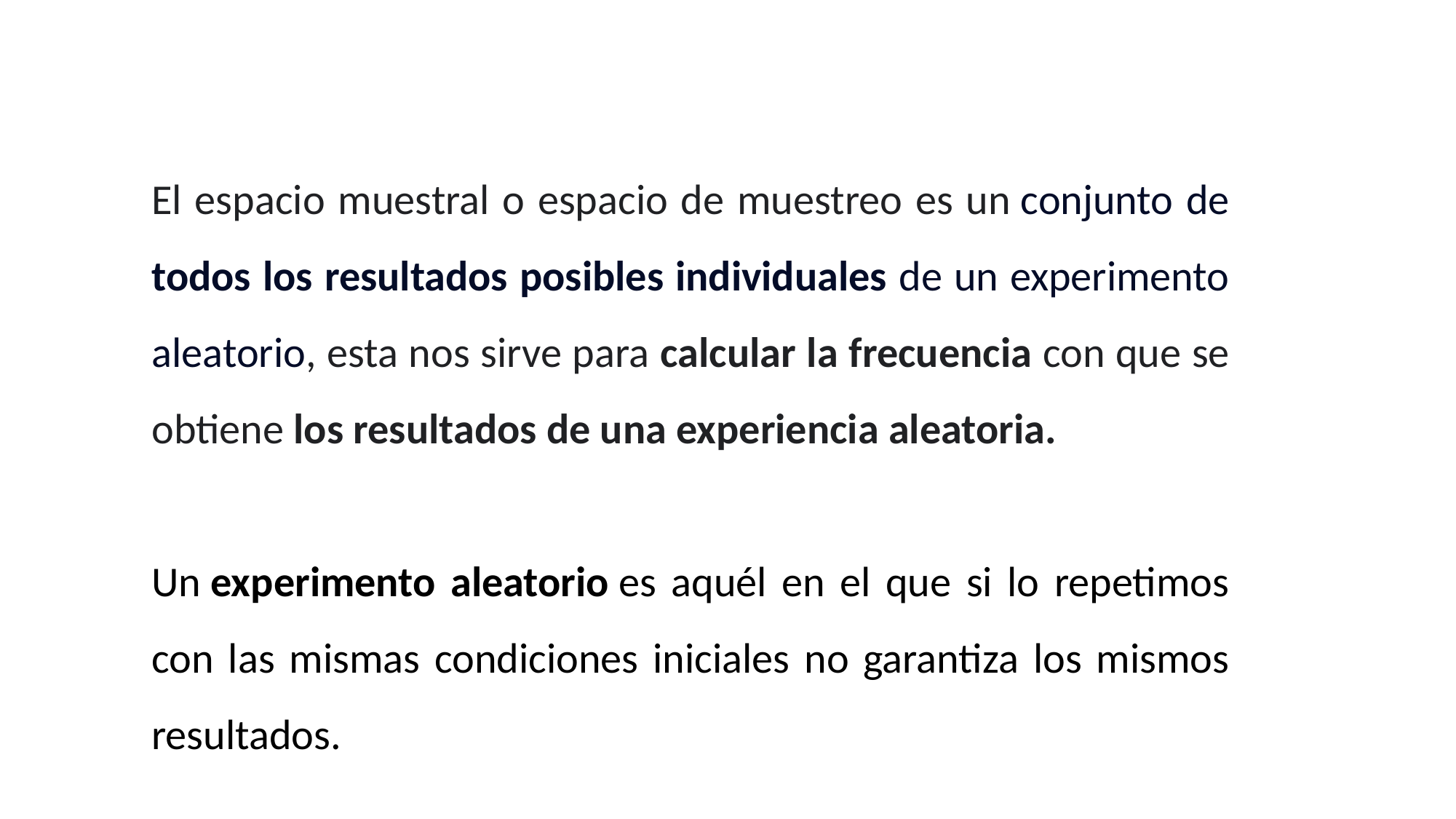

El espacio muestral o espacio de muestreo es un conjunto de todos los resultados posibles individuales de un experimento aleatorio, esta nos sirve para calcular la frecuencia con que se obtiene los resultados de una experiencia aleatoria.

Un experimento aleatorio es aquél en el que si lo repetimos con las mismas condiciones iniciales no garantiza los mismos resultados.